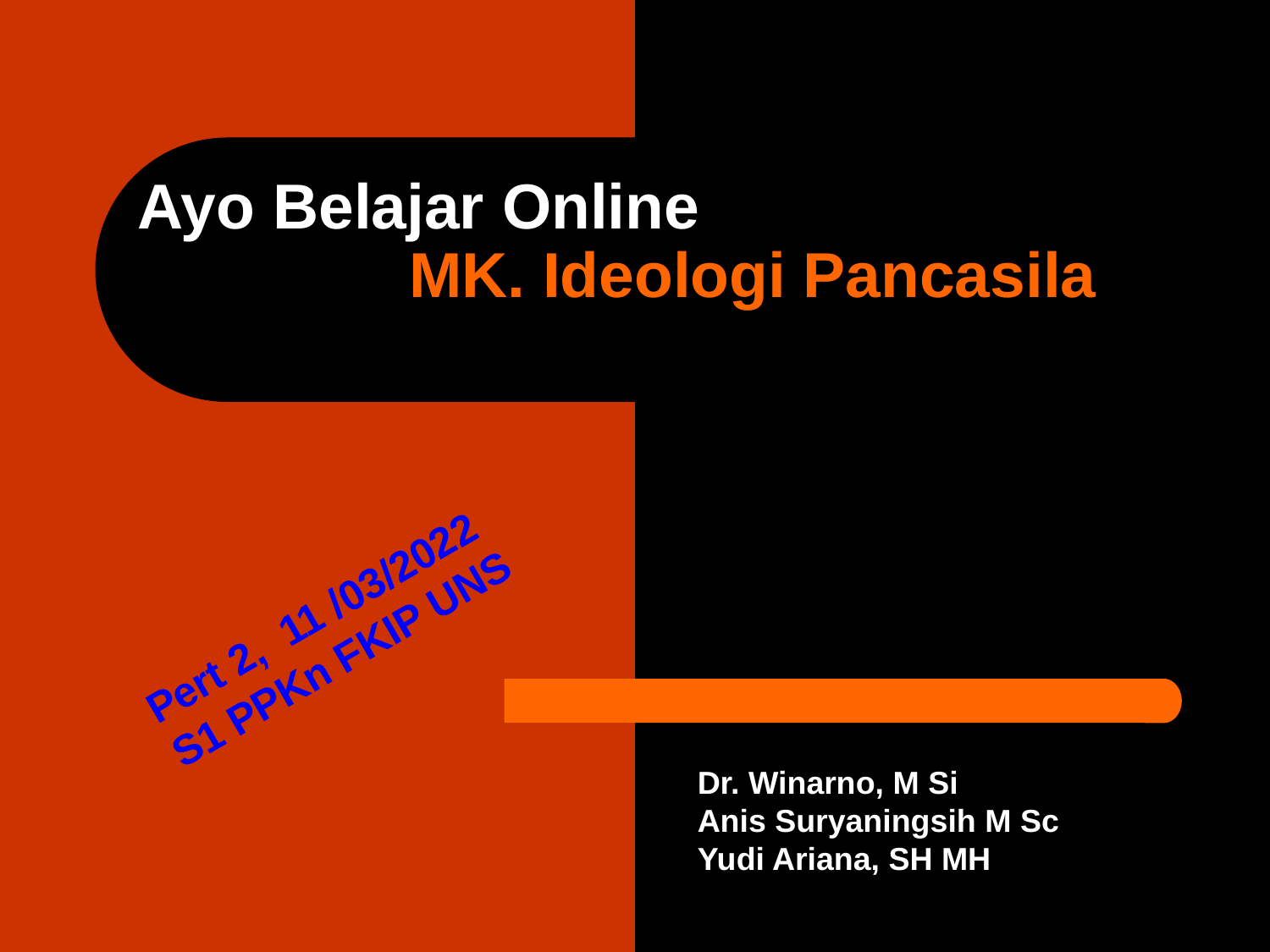

# Ayo Belajar Online MK. Ideologi Pancasila

Pert 2,  11 /03/2022
S1 PPKn FKIP UNS
Dr. Winarno, M Si
Anis Suryaningsih M Sc
Yudi Ariana, SH MH